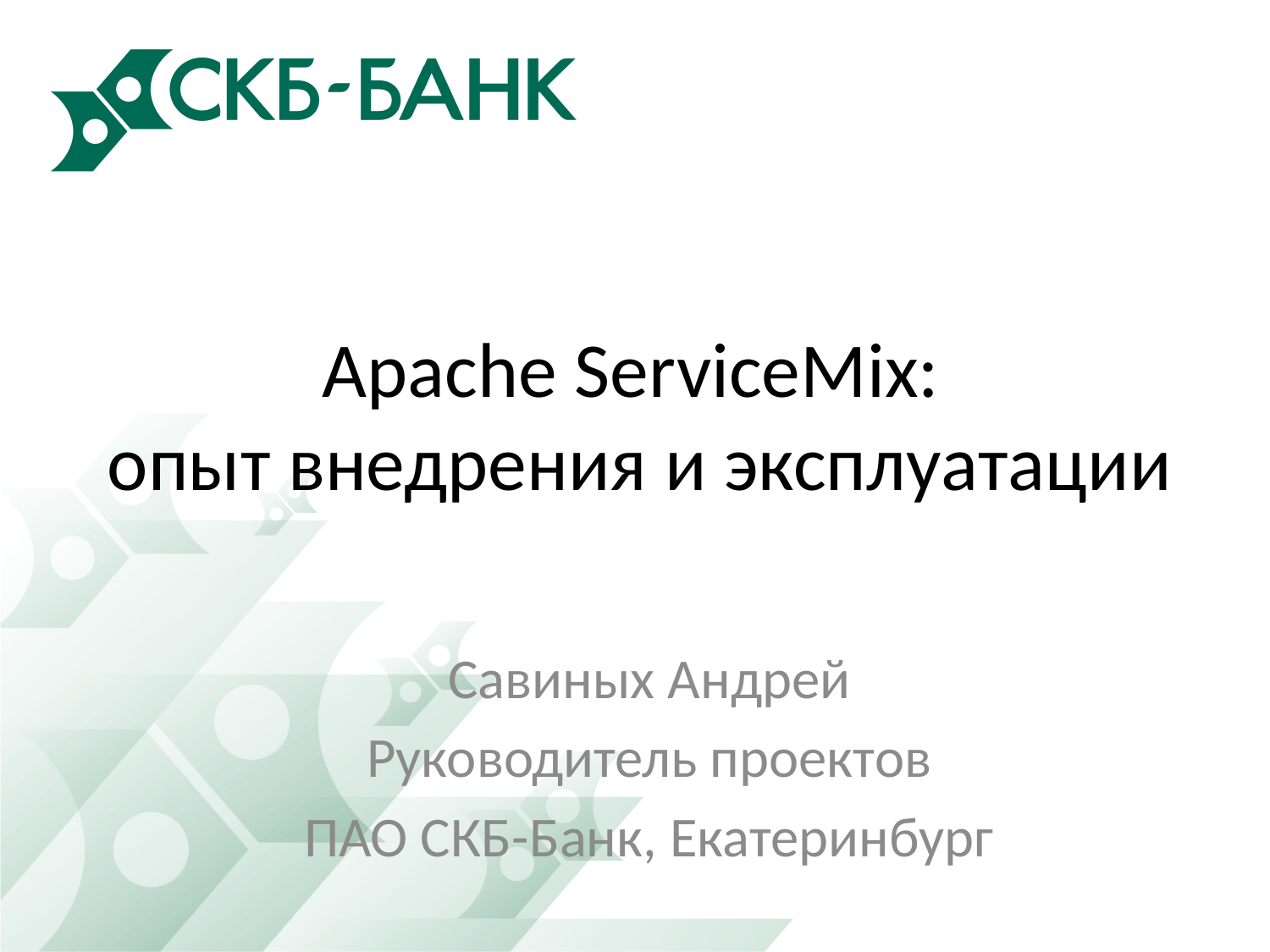

# Apache ServiceMix: опыт внедрения и эксплуатации
Савиных Андрей
Руководитель проектов
ПАО СКБ-Банк, Екатеринбург